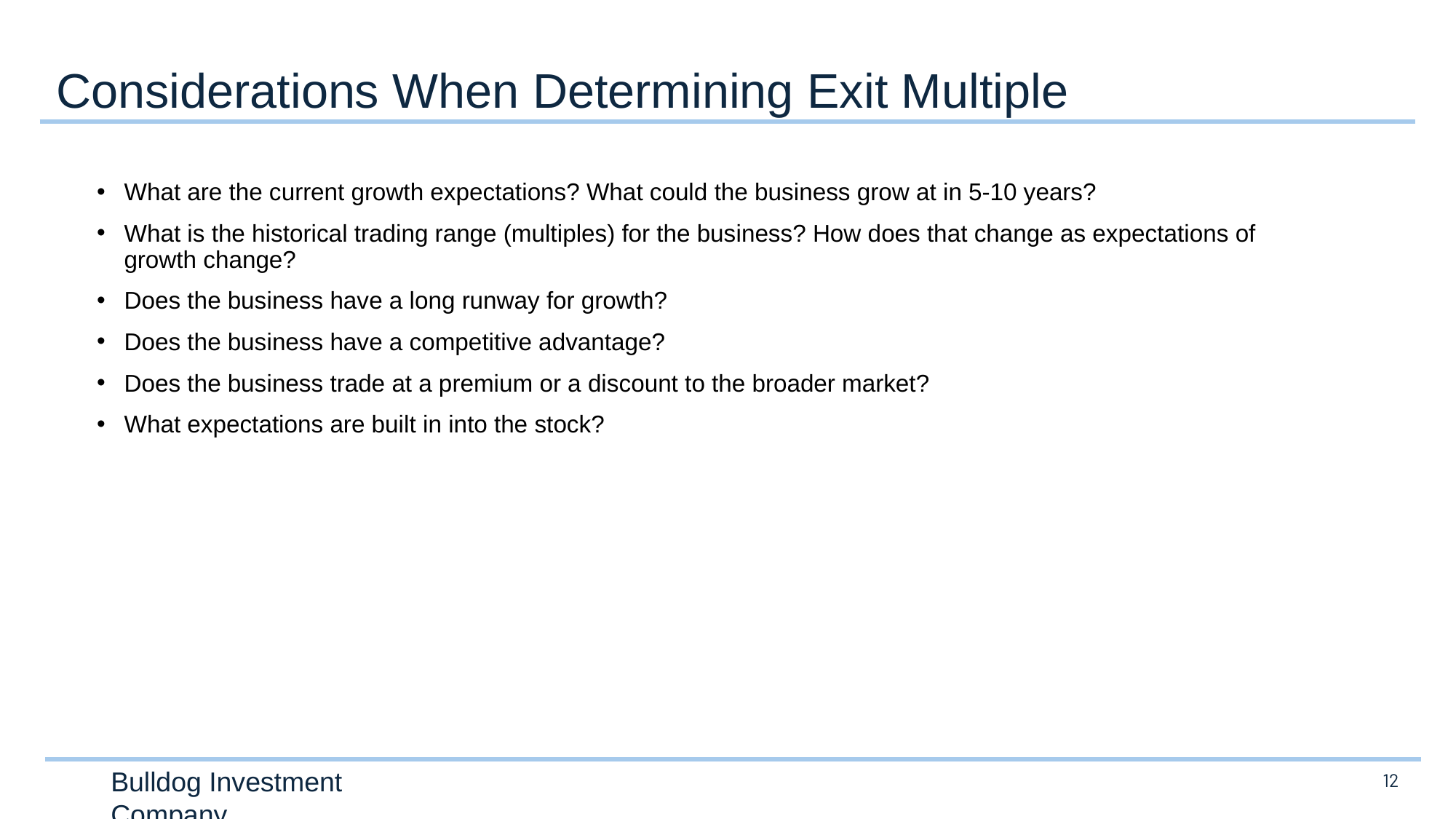

# Considerations When Determining Exit Multiple
What are the current growth expectations? What could the business grow at in 5-10 years?
What is the historical trading range (multiples) for the business? How does that change as expectations of growth change?
Does the business have a long runway for growth?
Does the business have a competitive advantage?
Does the business trade at a premium or a discount to the broader market?
What expectations are built in into the stock?
12
Bulldog Investment Company